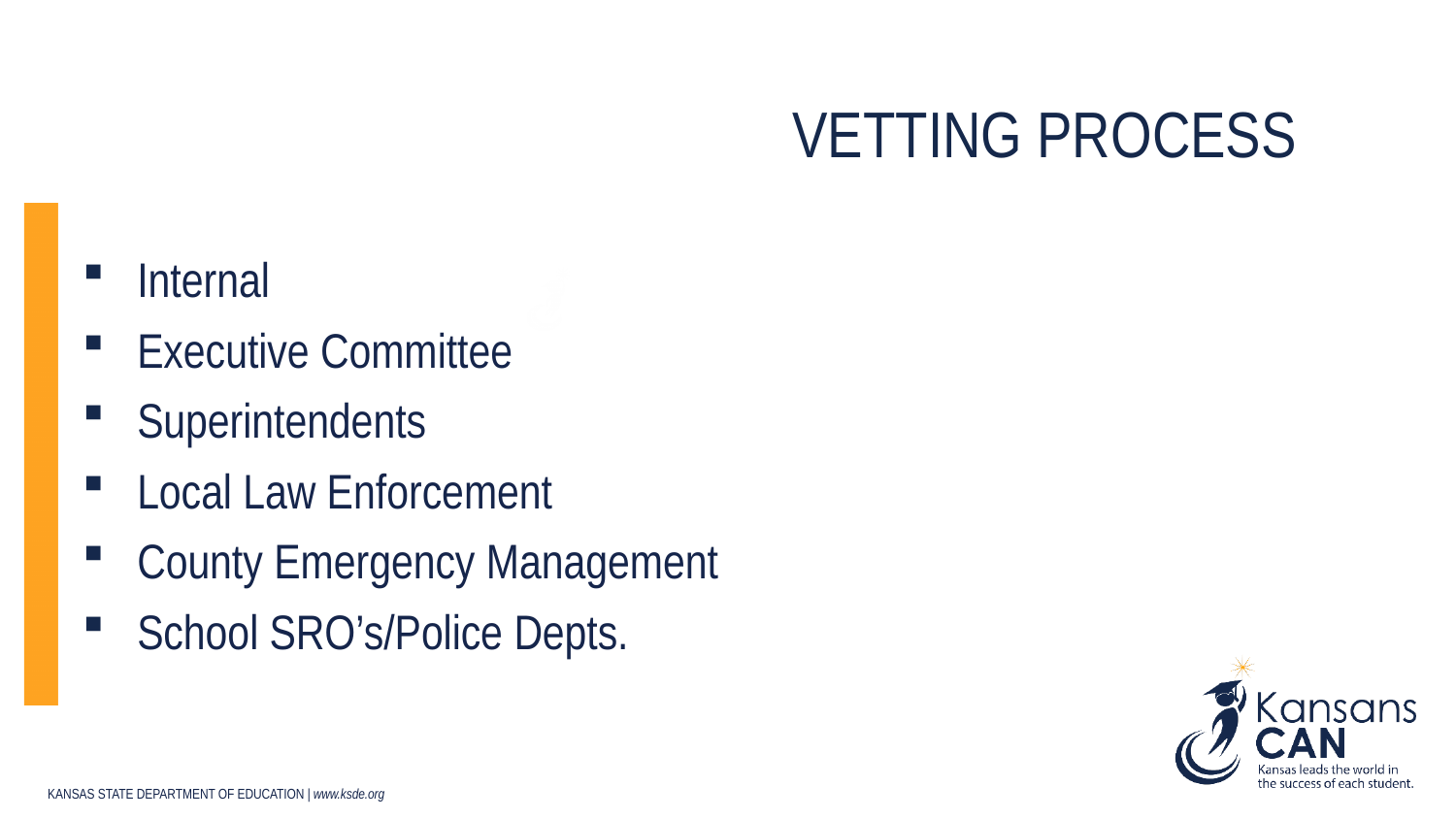

# Vetting Process
Internal
Executive Committee
Superintendents
Local Law Enforcement
County Emergency Management
School SRO’s/Police Depts.